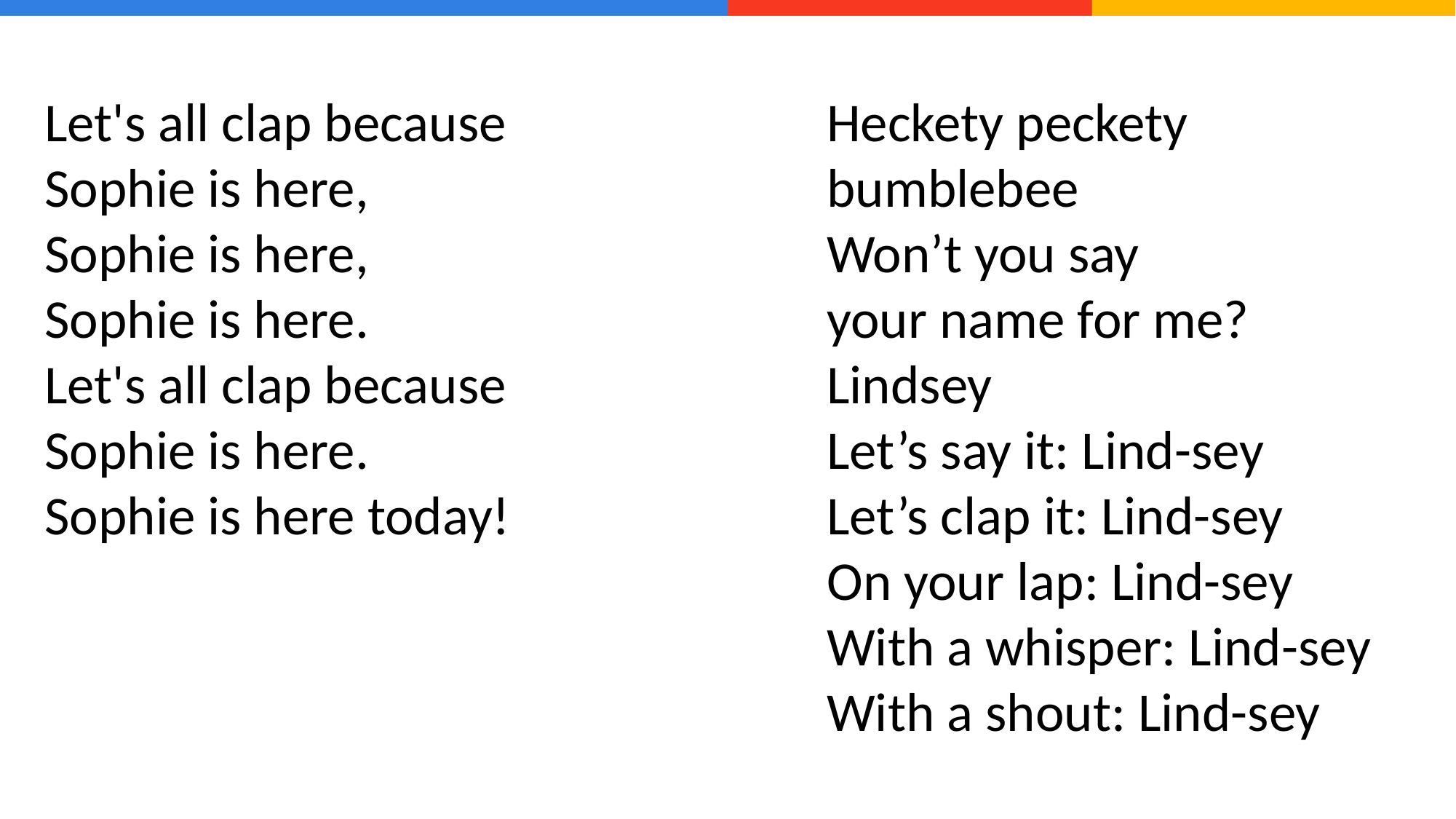

Let's all clap because
Sophie is here,
Sophie is here,
Sophie is here.
Let's all clap because
Sophie is here.
Sophie is here today!
Heckety peckety bumblebee
Won’t you say
your name for me?
Lindsey
Let’s say it: Lind-sey
Let’s clap it: Lind-sey
On your lap: Lind-sey
With a whisper: Lind-sey
With a shout: Lind-sey